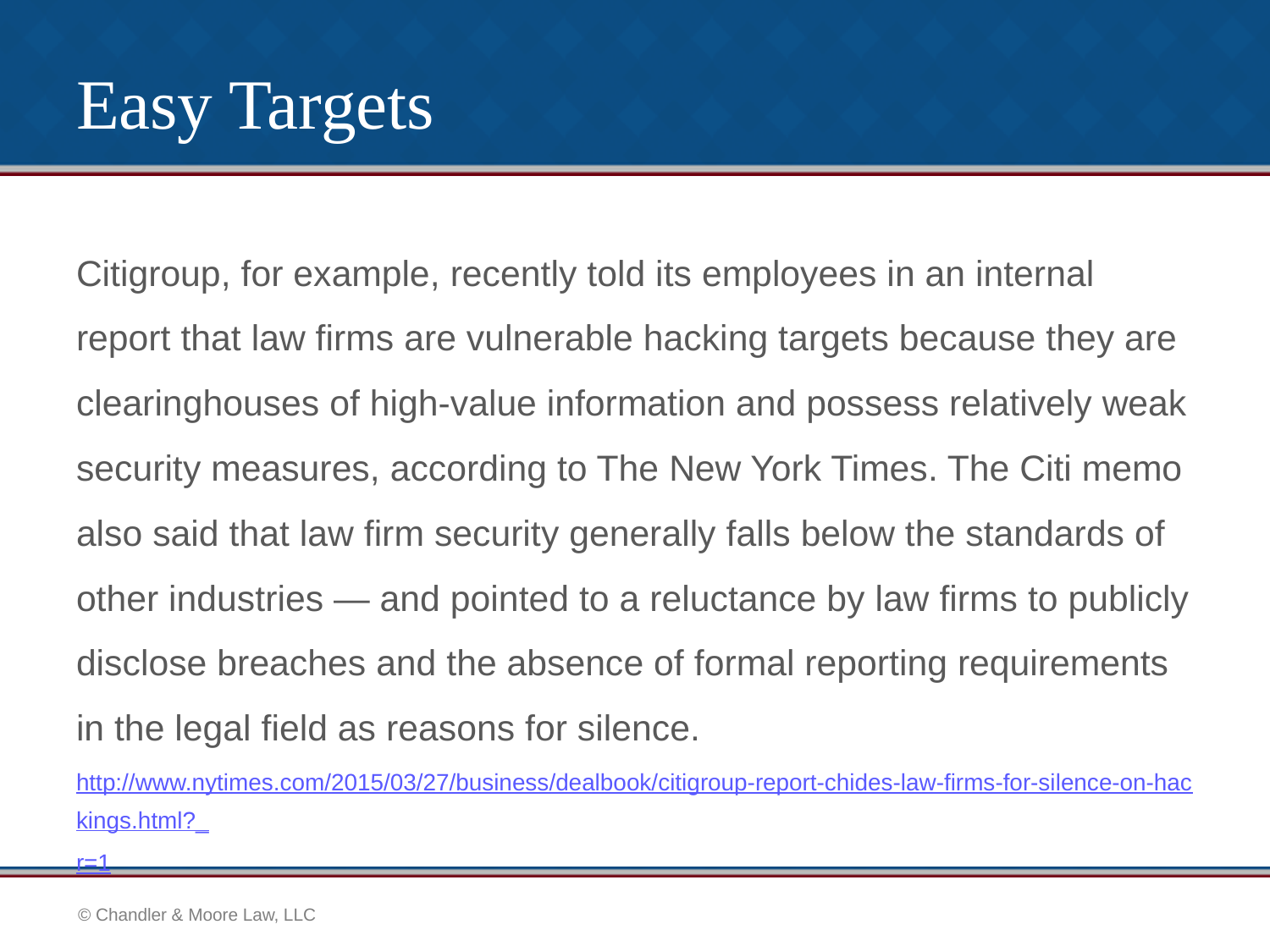

# Easy Targets
Citigroup, for example, recently told its employees in an internal report that law firms are vulnerable hacking targets because they are clearinghouses of high-value information and possess relatively weak security measures, according to The New York Times. The Citi memo also said that law firm security generally falls below the standards of other industries — and pointed to a reluctance by law firms to publicly disclose breaches and the absence of formal reporting requirements in the legal field as reasons for silence.
http://www.nytimes.com/2015/03/27/business/dealbook/citigroup-report-chides-law-firms-for-silence-on-hackings.html?_r=1